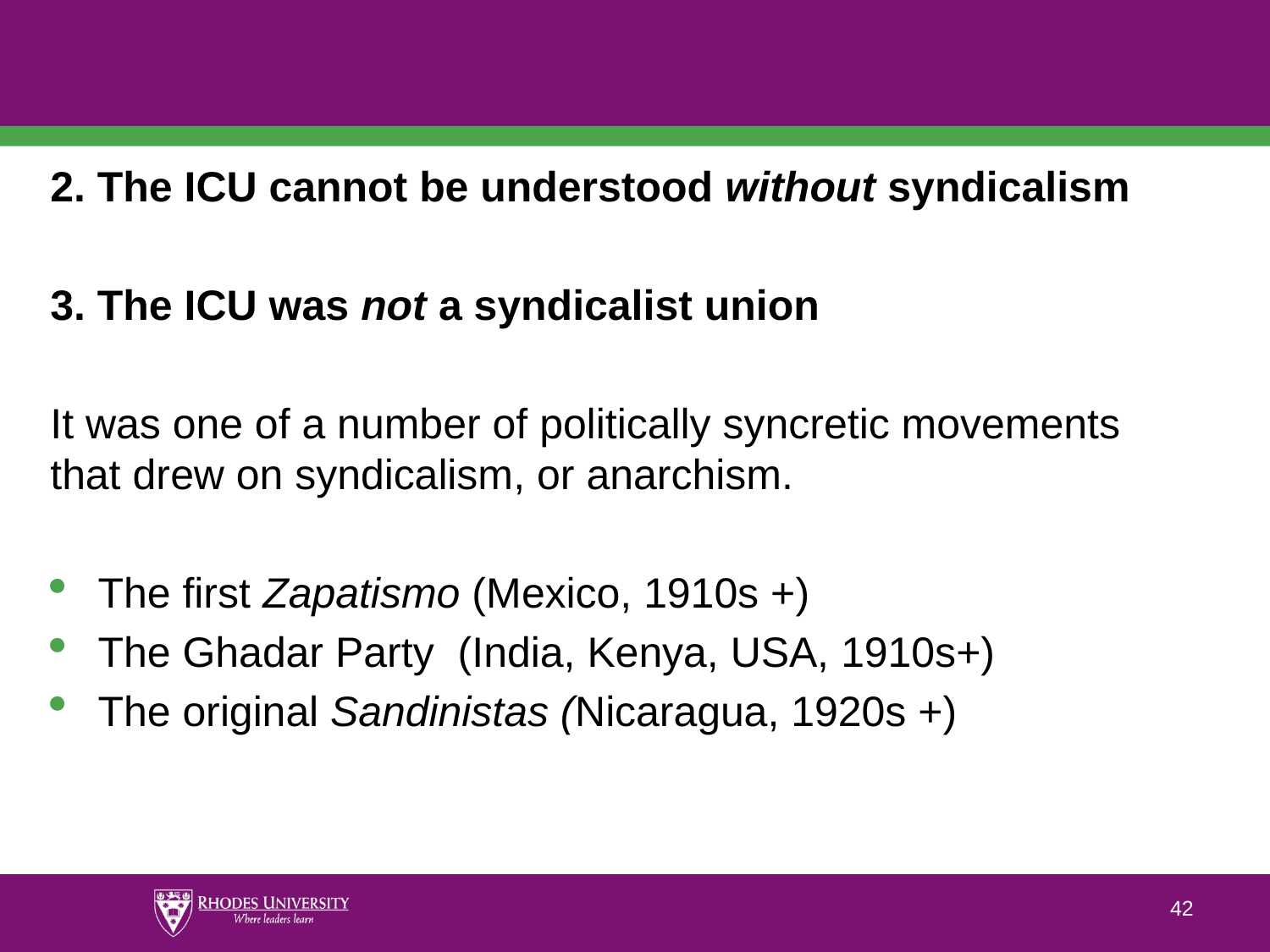

#
2. The ICU cannot be understood without syndicalism

3. The ICU was not a syndicalist union

It was one of a number of politically syncretic movements that drew on syndicalism, or anarchism.

The first Zapatismo (Mexico, 1910s +)
The Ghadar Party  (India, Kenya, USA, 1910s+)
The original Sandinistas (Nicaragua, 1920s +)

42